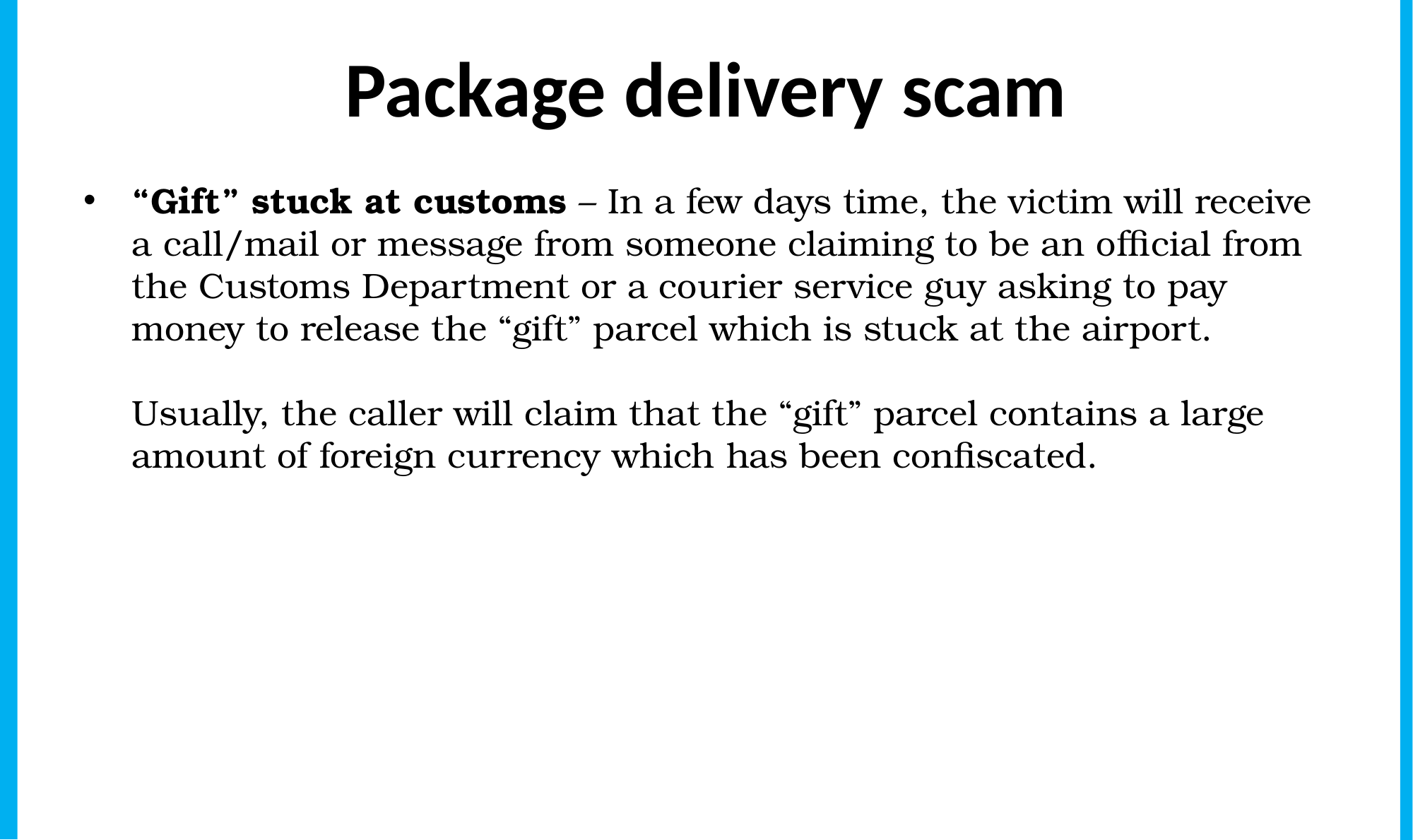

# Package delivery scam
“Gift” stuck at customs – In a few days time, the victim will receive a call/mail or message from someone claiming to be an official from the Customs Department or a courier service guy asking to pay money to release the “gift” parcel which is stuck at the airport.
Usually, the caller will claim that the “gift” parcel contains a large amount of foreign currency which has been confiscated.